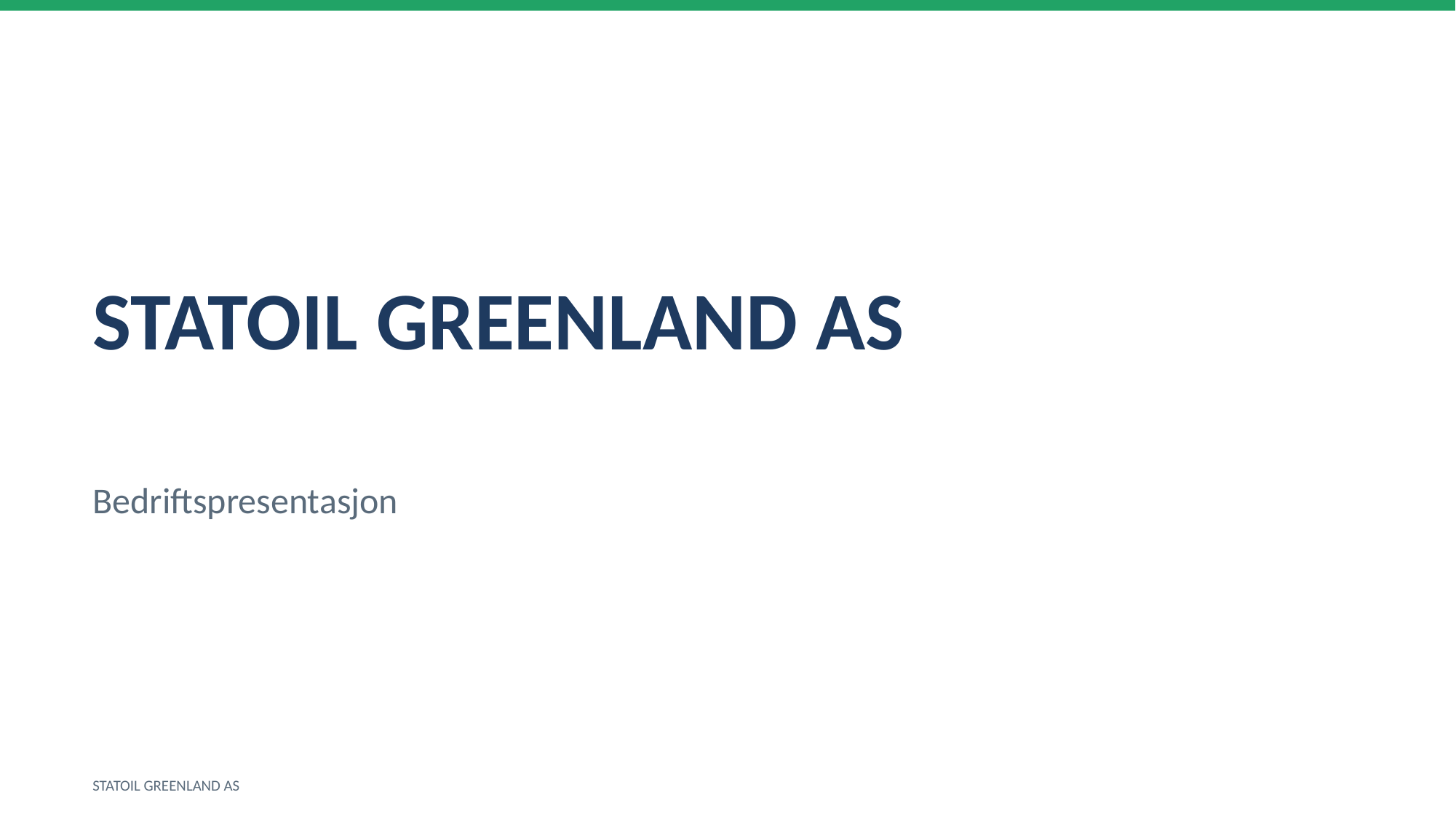

STATOIL GREENLAND AS
Bedriftspresentasjon
STATOIL GREENLAND AS